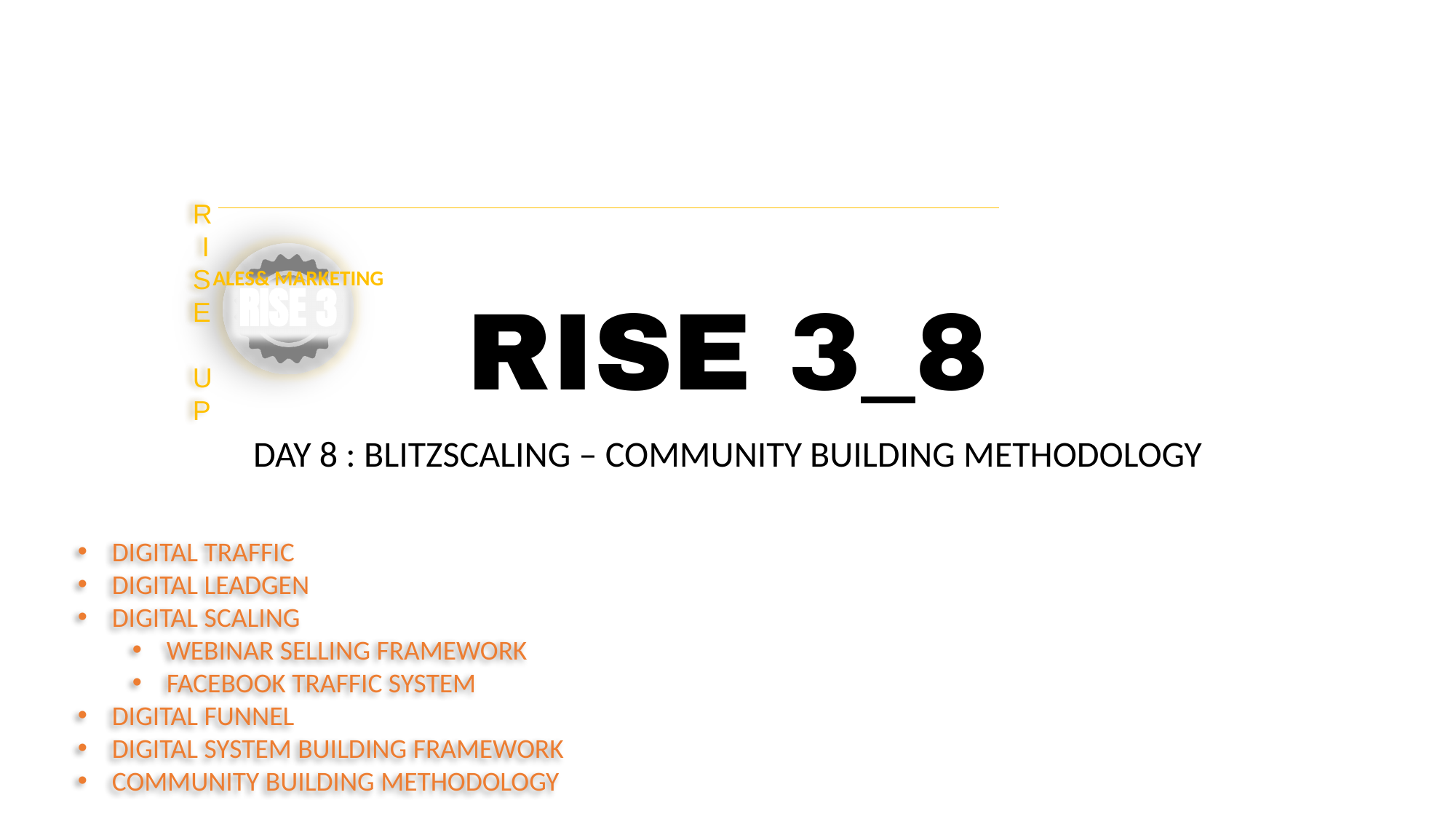

# RISE 3_8
DAY 8 : BLITZSCALING – COMMUNITY BUILDING METHODOLOGY
DIGITAL TRAFFIC
DIGITAL LEADGEN
DIGITAL SCALING
WEBINAR SELLING FRAMEWORK
FACEBOOK TRAFFIC SYSTEM
DIGITAL FUNNEL
DIGITAL SYSTEM BUILDING FRAMEWORK
COMMUNITY BUILDING METHODOLOGY